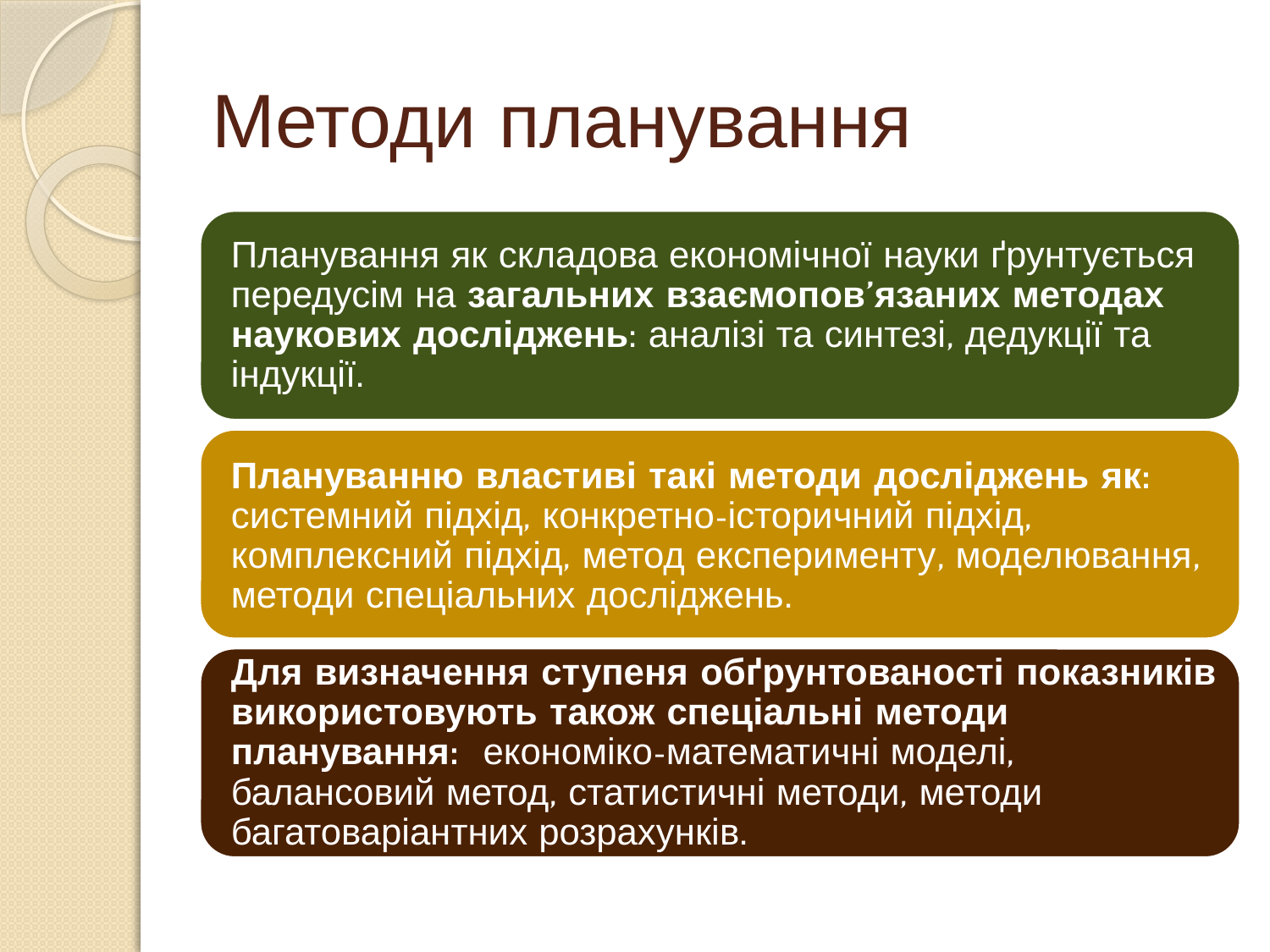

# Методи планування
Планування як складова економічної науки ґрунтується передусім на загальних взаємопов’язаних методах наукових досліджень: аналізі та синтезі, дедукції та індукції.
Плануванню властиві такі методи досліджень як:
системний підхід, конкретно-історичний підхід, комплексний підхід, метод експерименту, моделювання, методи спеціальних досліджень.
Для визначення ступеня обґрунтованості показників використовують також спеціальні методи планування:  економіко-математичні моделі, балансовий метод, статистичні методи, методи багатоваріантних розрахунків.